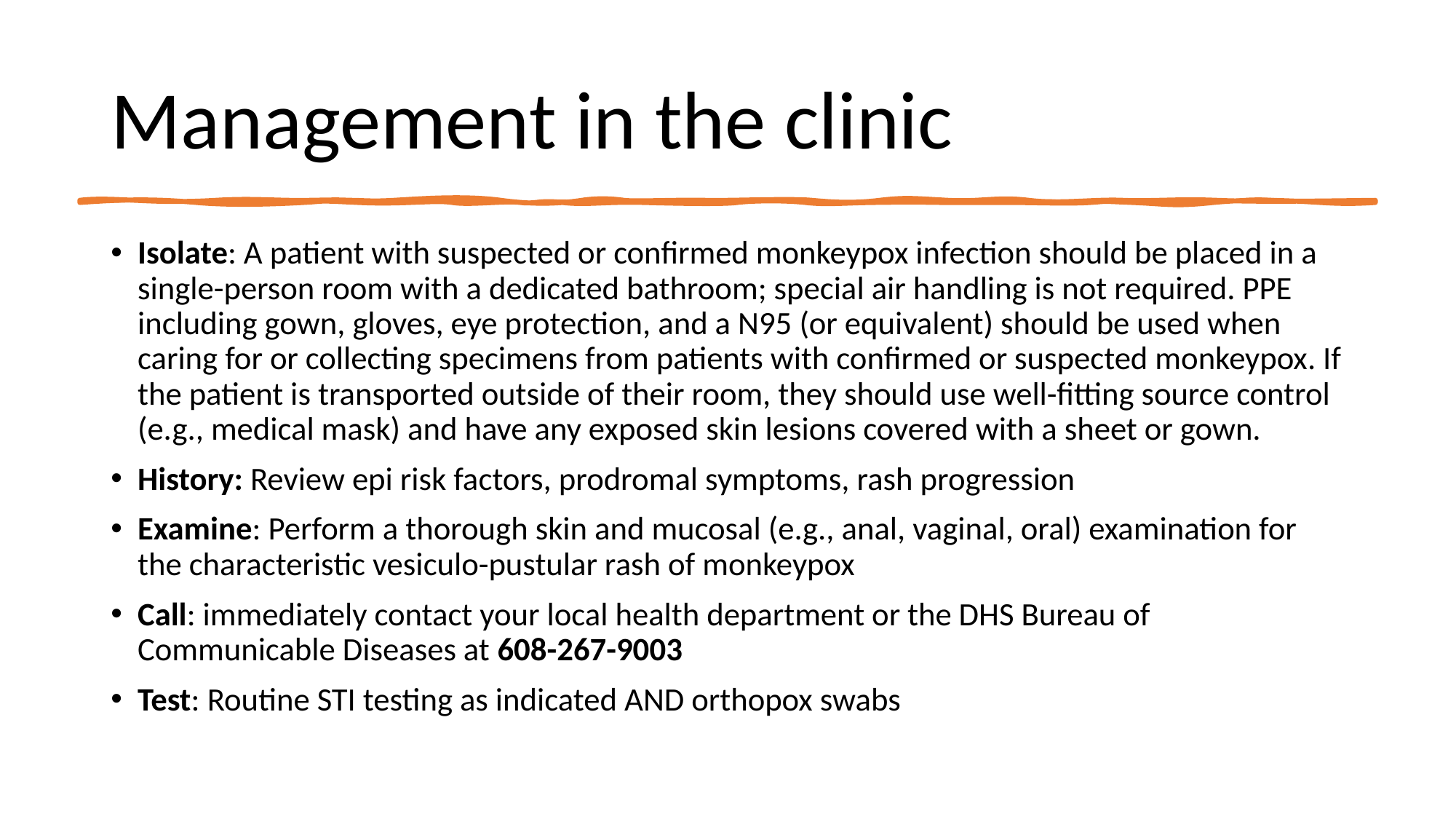

# Management in the clinic

Isolate: A patient with suspected or confirmed monkeypox infection should be placed in a single-person room with a dedicated bathroom; special air handling is not required. PPE including gown, gloves, eye protection, and a N95 (or equivalent) should be used when caring for or collecting specimens from patients with confirmed or suspected monkeypox. If the patient is transported outside of their room, they should use well-fitting source control (e.g., medical mask) and have any exposed skin lesions covered with a sheet or gown.
History: Review epi risk factors, prodromal symptoms, rash progression
Examine: Perform a thorough skin and mucosal (e.g., anal, vaginal, oral) examination for the characteristic vesiculo-pustular rash of monkeypox
Call: immediately contact your local health department or the DHS Bureau of Communicable Diseases at 608-267-9003
Test: Routine STI testing as indicated AND orthopox swabs